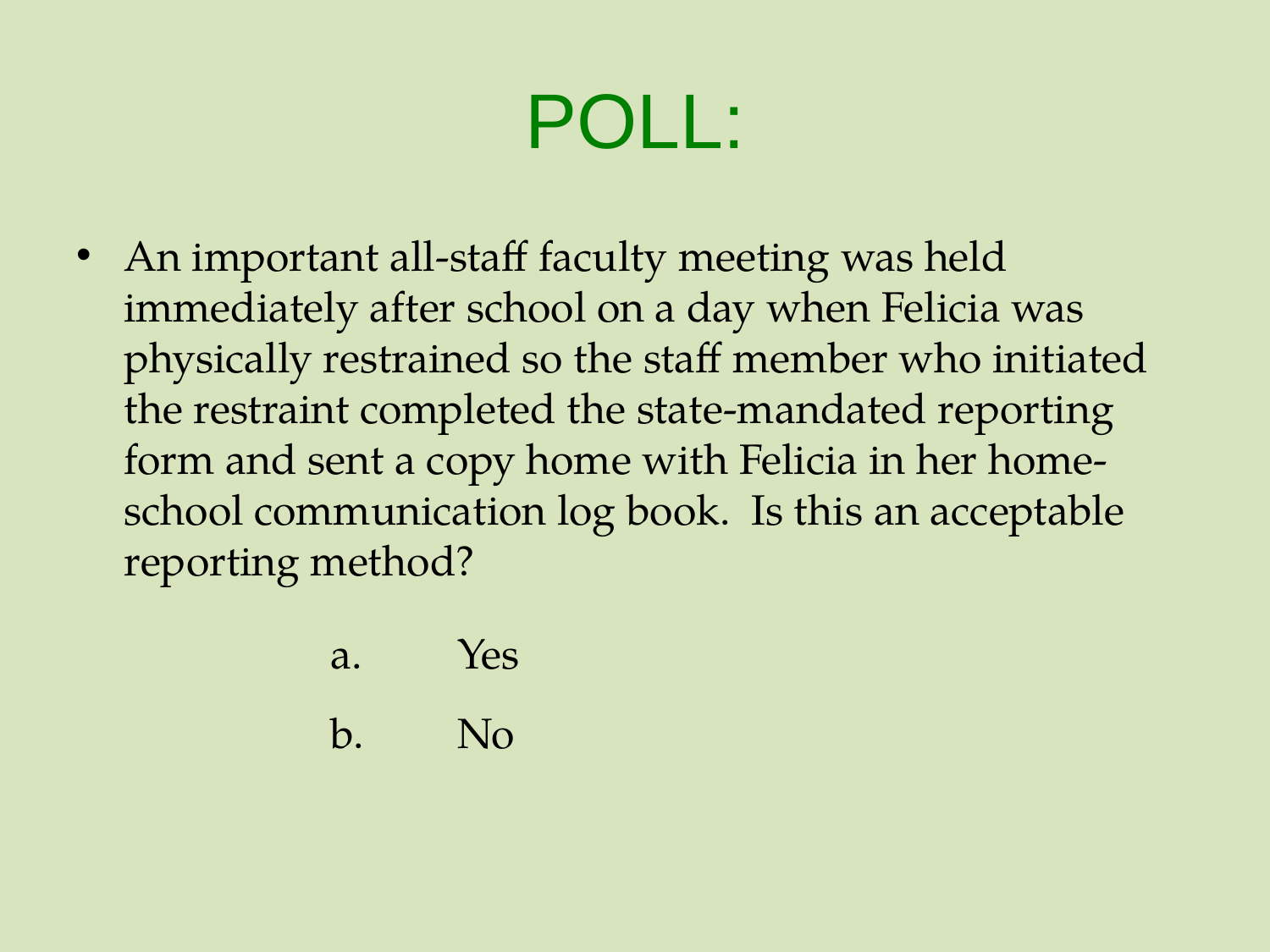

# POLL:
An important all-staff faculty meeting was held immediately after school on a day when Felicia was physically restrained so the staff member who initiated the restraint completed the state-mandated reporting form and sent a copy home with Felicia in her home-school communication log book.  Is this an acceptable reporting method?

		a.	Yes

		b.	No